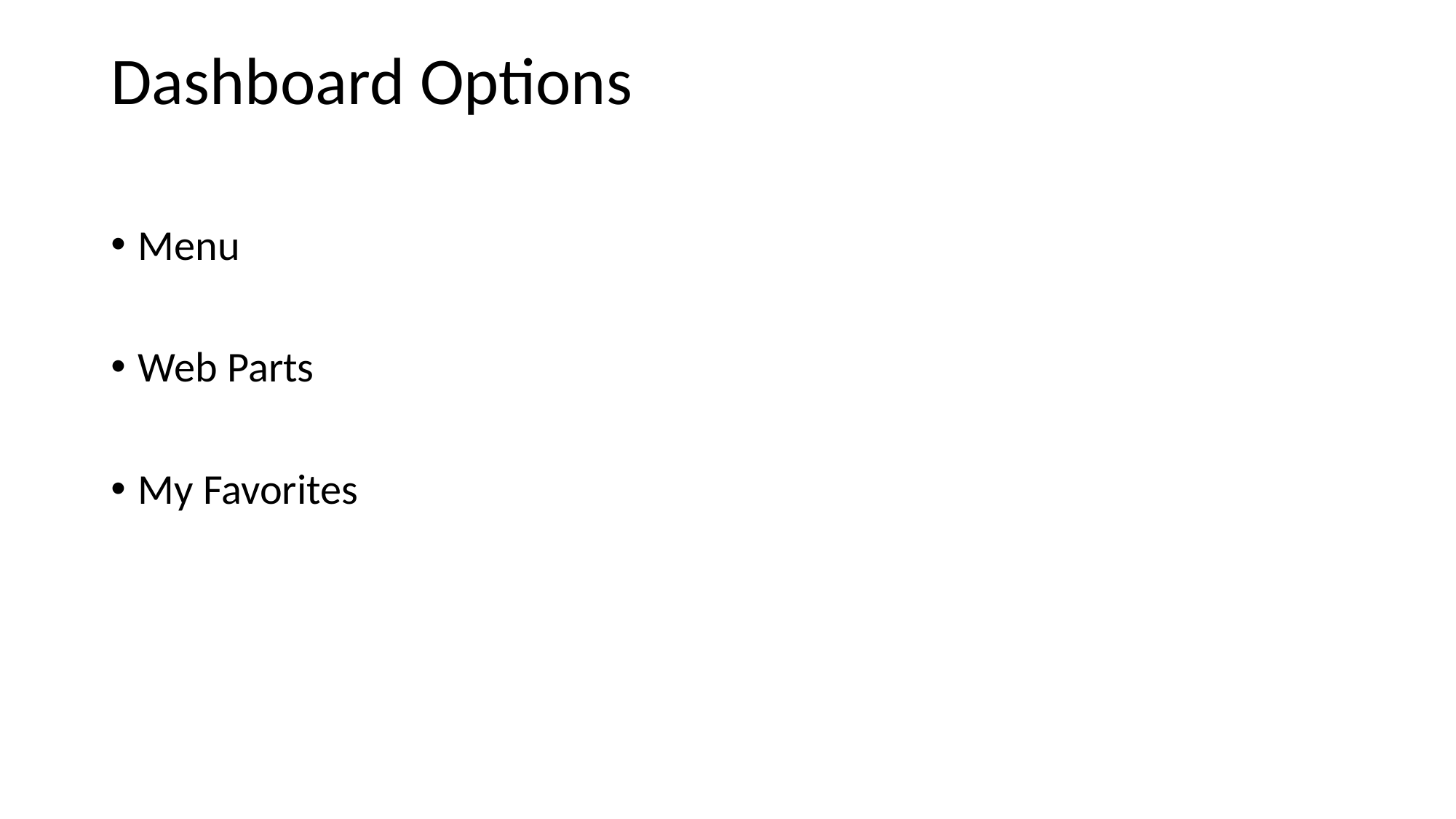

# Dashboard Options
Menu

Web Parts

My Favorites